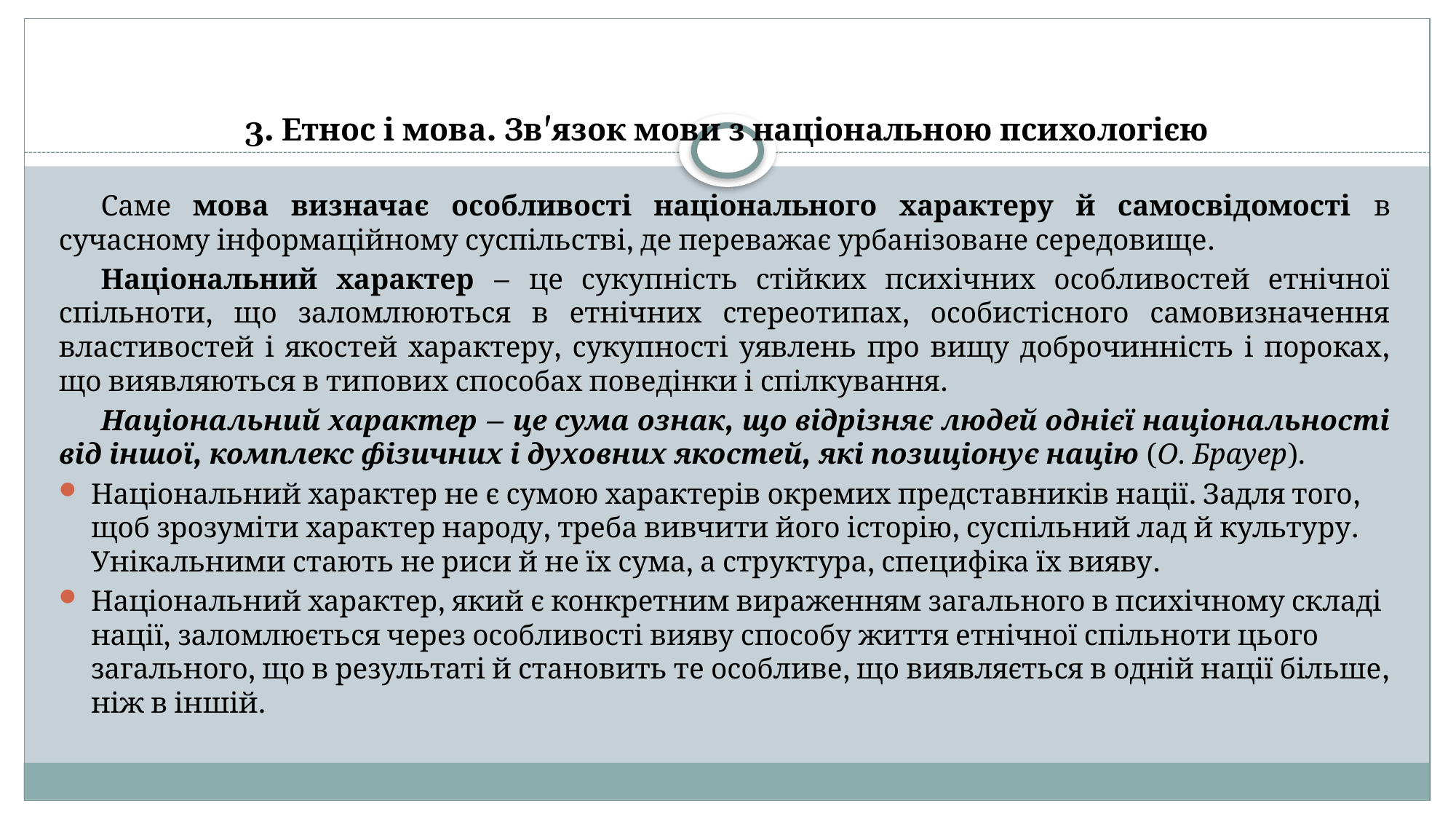

# 3. Етнос і мова. Зв'язок мови з національною психологією
Саме мова визначає особливості національного характеру й самосвідомості в сучасному інформаційному суспільстві, де переважає урбанізоване середовище.
Національний характер – це сукупність стійких психічних особливостей етнічної спільноти, що заломлюються в етнічних стереотипах, особистісного самовизначення властивостей і якостей характеру, сукупності уявлень про вищу доброчинність і пороках, що виявляються в типових способах поведінки і спілкування.
Національний характер – це сума ознак, що відрізняє людей однієї національності від іншої, комплекс фізичних і духовних якостей, які позиціонує націю (О. Брауер).
Національний характер не є сумою характерів окремих представників нації. Задля того, щоб зрозуміти характер народу, треба вивчити його історію, суспільний лад й культуру. Унікальними стають не риси й не їх сума, а структура, специфіка їх вияву.
Національний характер, який є конкретним вираженням загального в психічному складі нації, заломлюється через особливості вияву способу життя етнічної спільноти цього загального, що в результаті й становить те особливе, що виявляється в одній нації більше, ніж в іншій.